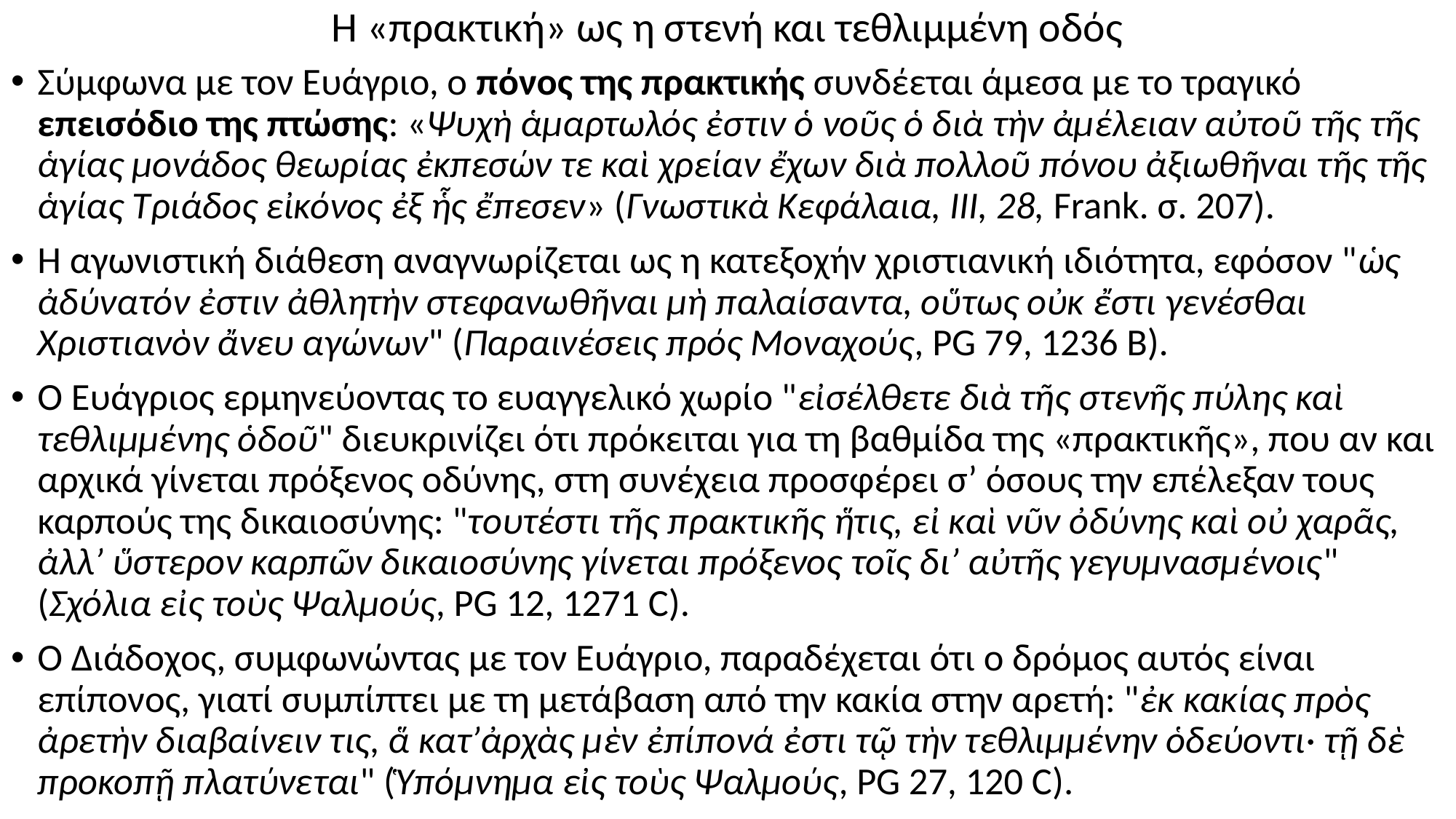

# Η «πρακτική» ως η στενή και τεθλιμμένη οδός
Σύμφωνα με τον Ευάγριο, ο πόνος της πρακτικής συνδέεται άμεσα με το τραγικό επεισόδιο της πτώσης: «Ψυχὴ ἁμαρτωλός ἐστιν ὁ νοῦς ὁ διὰ τὴν ἀμέλειαν αὐτοῦ τῆς τῆς ἁγίας μονάδος θεωρίας ἐκπεσών τε καὶ χρείαν ἔχων διὰ πολλοῦ πόνου ἀξιωθῆναι τῆς τῆς ἁγίας Τριάδος εἰκόνος ἐξ ἧς ἔπεσεν» (Γνωστικὰ Κεφάλαια, ΙΙΙ, 28, Frank. σ. 207).
Η αγωνιστική διάθεση αναγνωρίζεται ως η κατεξοχήν χριστιανική ιδιότητα, εφόσον "ὡς ἀδύνατόν ἐστιν ἀθλητὴν στεφανωθῆναι μὴ παλαίσαντα, οὕτως οὐκ ἔστι γενέσθαι Χριστιανὸν ἄνευ αγώνων" (Παραινέσεις πρός Μοναχούς, PG 79, 1236 B).
Ο Ευάγριος ερμηνεύοντας το ευαγγελικό χωρίο "εἰσέλθετε διὰ τῆς στενῆς πύλης καὶ τεθλιμμένης ὁδοῦ" διευκρινίζει ότι πρόκειται για τη βαθμίδα της «πρακτικῆς», που αν και αρχικά γίνεται πρόξενος οδύνης, στη συνέχεια προσφέρει σ’ όσους την επέλεξαν τους καρπούς της δικαιοσύνης: "τουτέστι τῆς πρακτικῆς ἥτις, εἰ καὶ νῦν ὀδύνης καὶ οὐ χαρᾶς, ἀλλ’ ὕστερον καρπῶν δικαιοσύνης γίνεται πρόξενος τοῖς δι’ αὐτῆς γεγυμνασμένοις" (Σχόλια εἰς τοὺς Ψαλμούς, PG 12, 1271 C).
Ο Διάδοχος, συμφωνώντας με τον Ευάγριο, παραδέχεται ότι ο δρόμος αυτός είναι επίπονος, γιατί συμπίπτει με τη μετάβαση από την κακία στην αρετή: "ἐκ κακίας πρὸς ἀρετὴν διαβαίνειν τις, ἅ κατ’ἀρχὰς μὲν ἐπίπονά ἐστι τῷ τὴν τεθλιμμένην ὁδεύοντι· τῇ δὲ προκοπῇ πλατύνεται" (Ὑπόμνημα εἰς τοὺς Ψαλμούς, PG 27, 120 C).